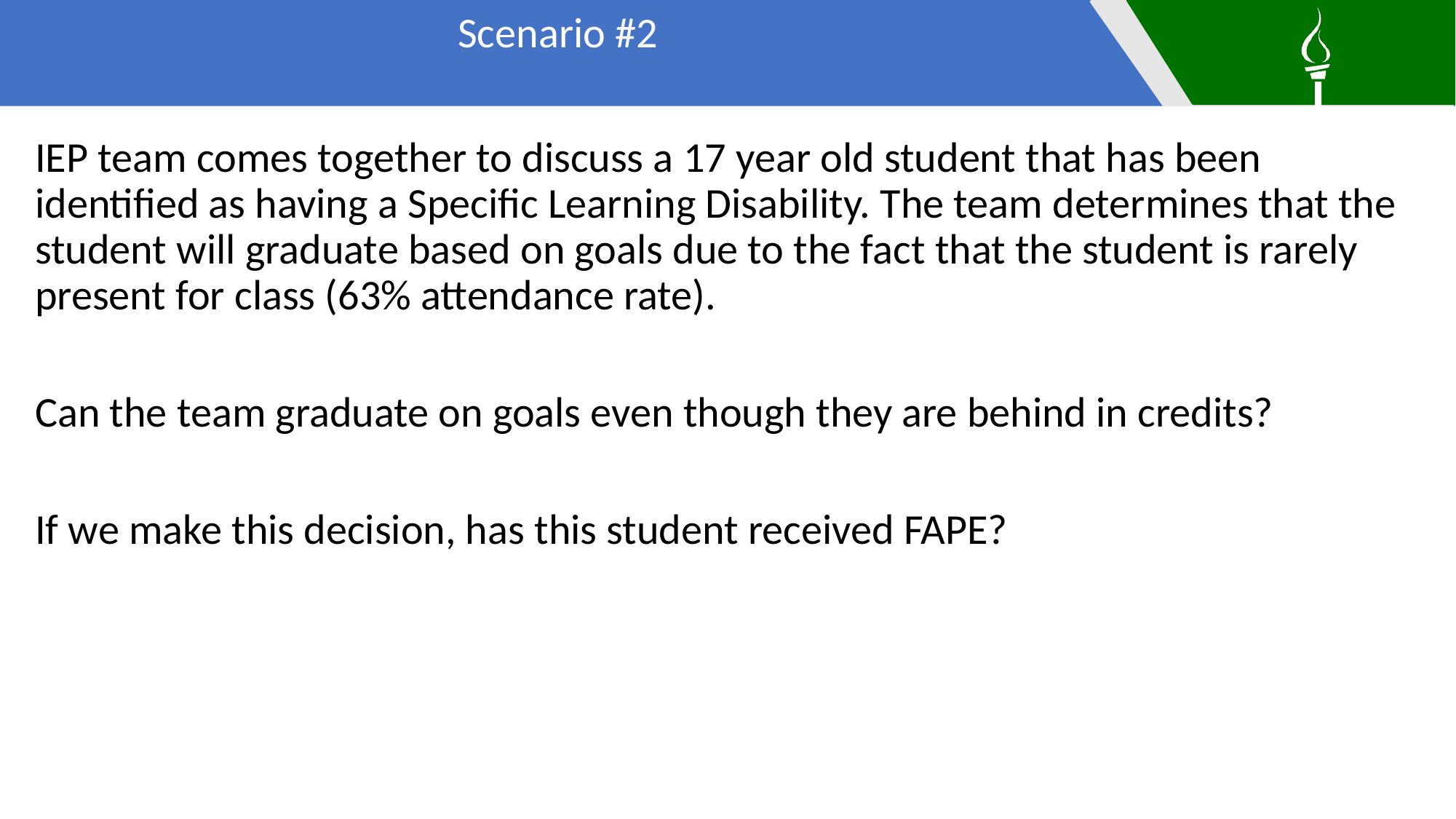

Scenario #2
IEP team comes together to discuss a 17 year old student that has been identified as having a Specific Learning Disability. The team determines that the student will graduate based on goals due to the fact that the student is rarely present for class (63% attendance rate).

Can the team graduate on goals even though they are behind in credits?

If we make this decision, has this student received FAPE?